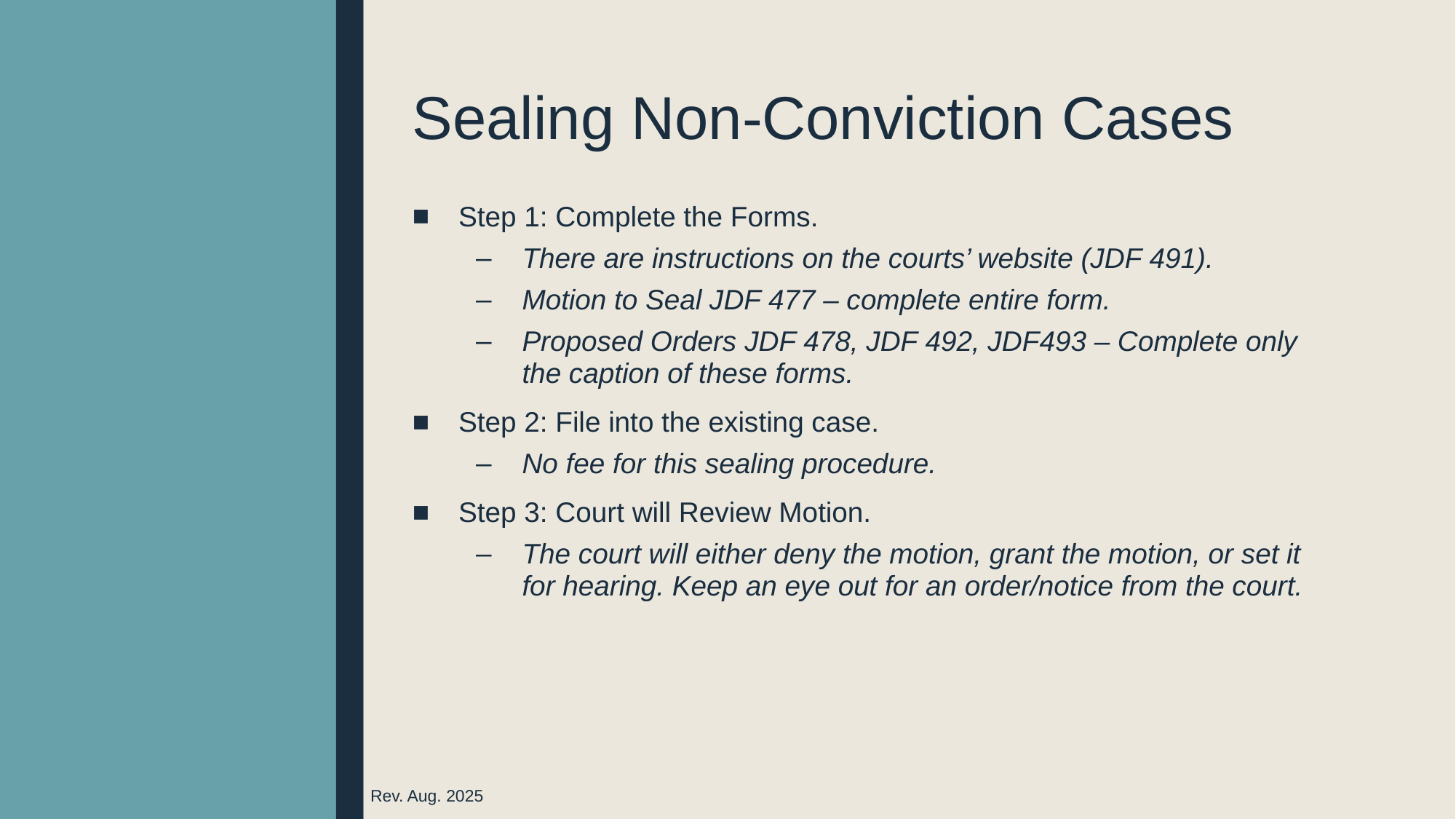

# Sealing Non-Conviction Cases
Step 1: Complete the Forms.
There are instructions on the courts’ website (JDF 491).
Motion to Seal JDF 477 – complete entire form.
Proposed Orders JDF 478, JDF 492, JDF493 – Complete only the caption of these forms.
Step 2: File into the existing case.
No fee for this sealing procedure.
Step 3: Court will Review Motion.
The court will either deny the motion, grant the motion, or set it for hearing. Keep an eye out for an order/notice from the court.

   Rev. Aug. 2025
10